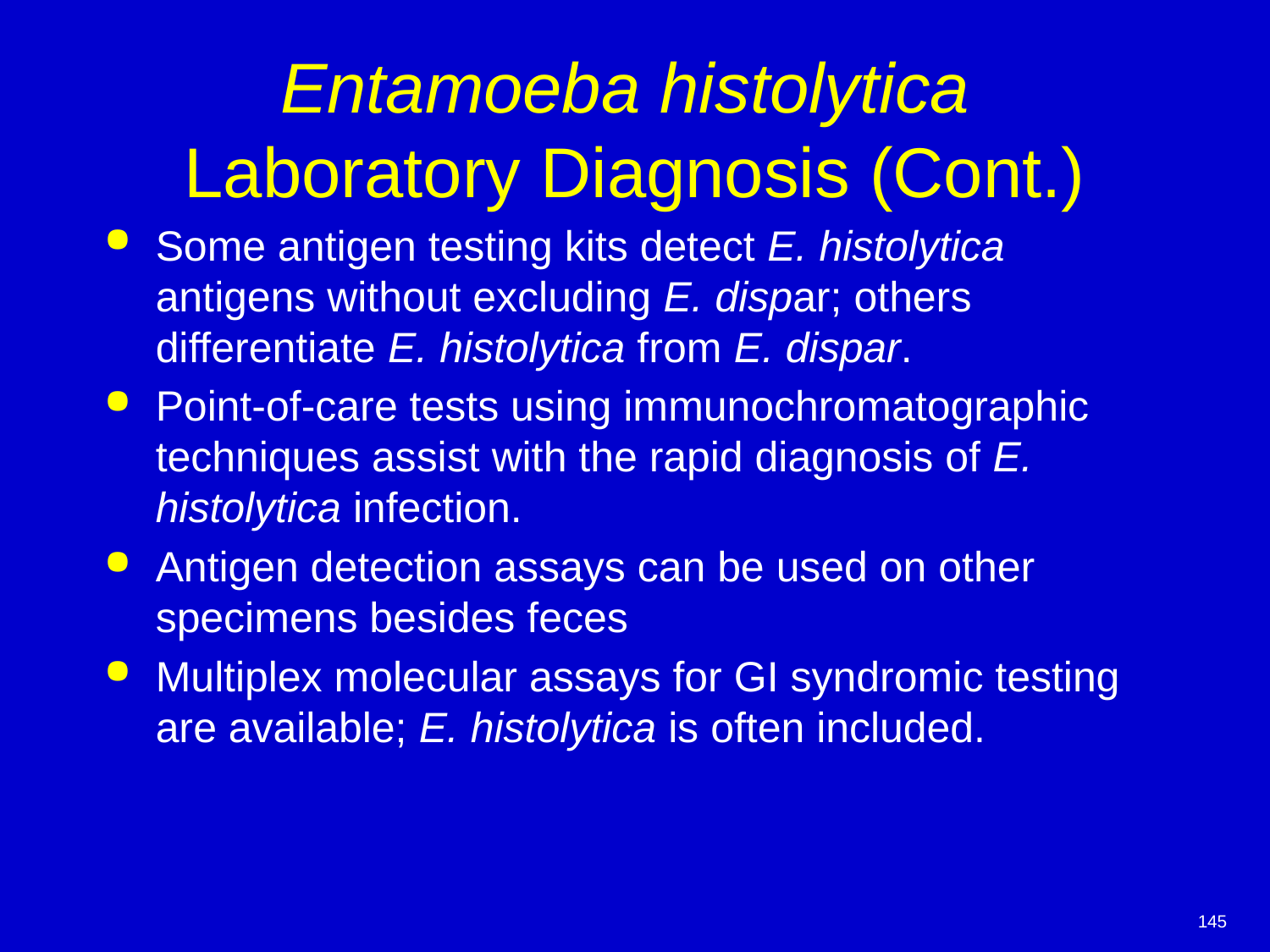

# Entamoeba histolytica Laboratory Diagnosis (Cont.)
Some antigen testing kits detect E. histolytica antigens without excluding E. dispar; others differentiate E. histolytica from E. dispar.
Point-of-care tests using immunochromatographic techniques assist with the rapid diagnosis of E. histolytica infection.
Antigen detection assays can be used on other specimens besides feces
Multiplex molecular assays for GI syndromic testing are available; E. histolytica is often included.